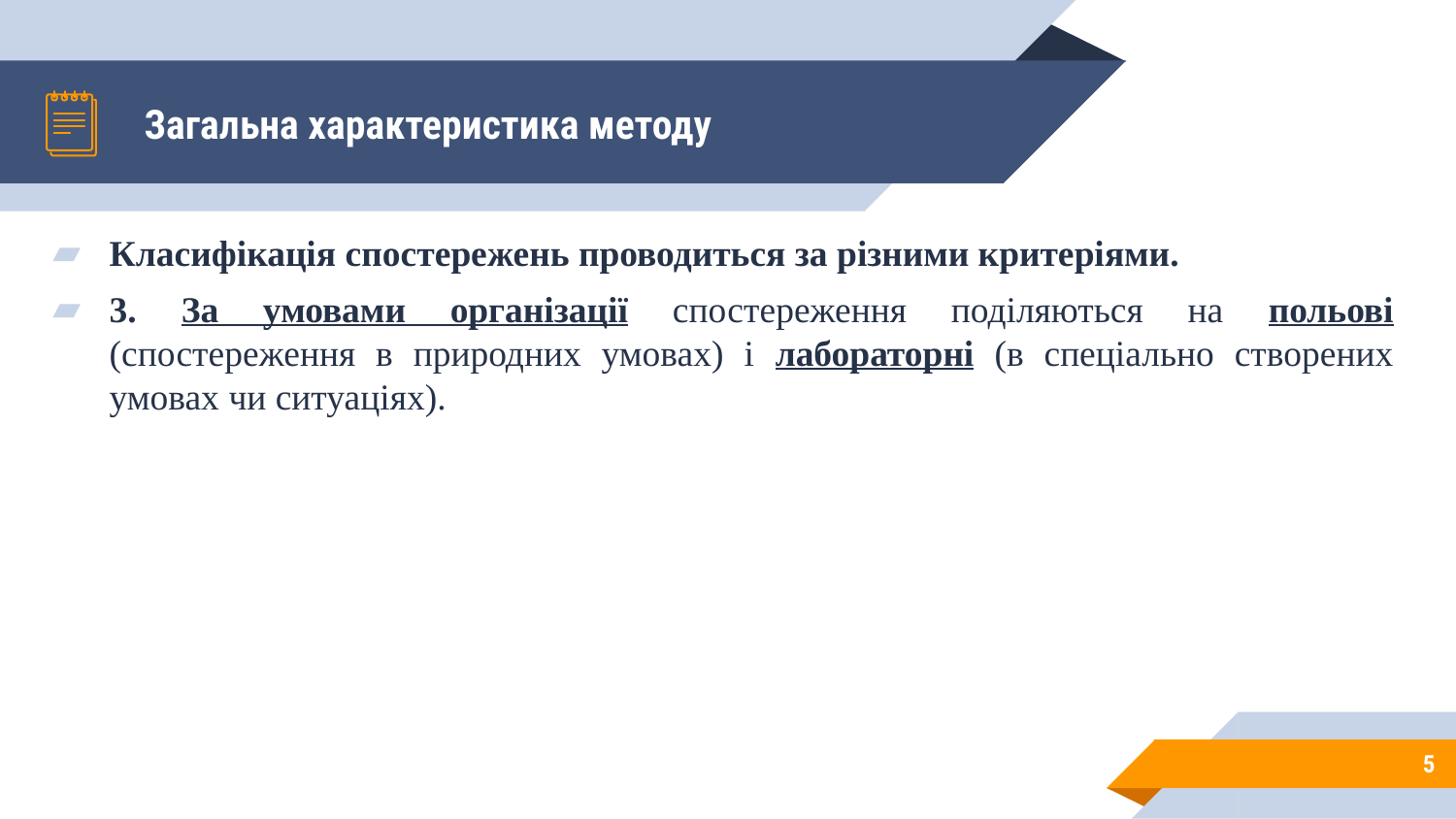

# Загальна характеристика методу

Класифікація спостережень проводиться за різними критеріями.
3. За умовами організації спостереження поділяються на польові (спостереження в природних умовах) і лабораторні (в спеціально створених умовах чи ситуаціях).

5